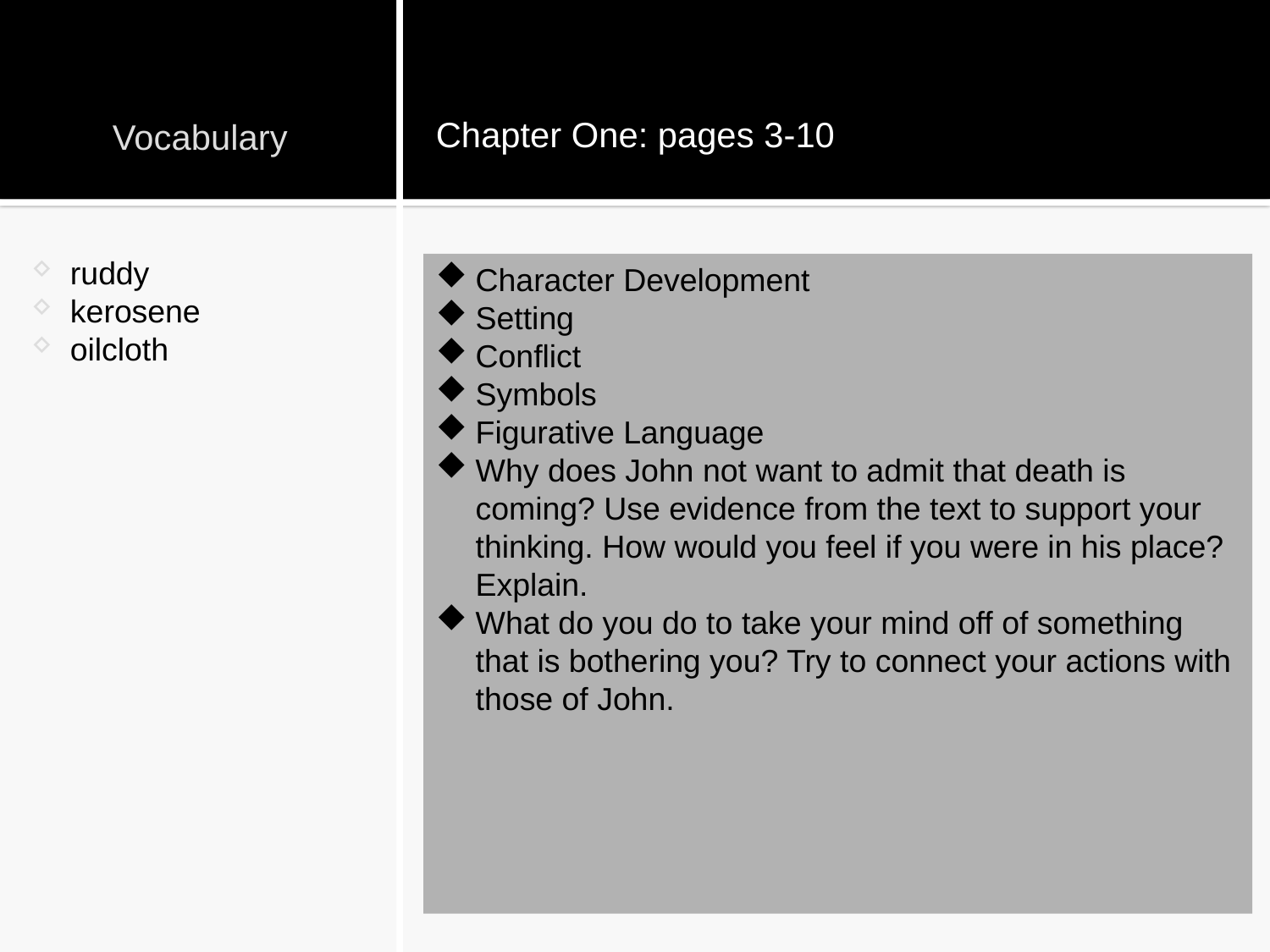

# Vocabulary

Chapter One: pages 3-10

ruddy
kerosene
oilcloth

Character Development
Setting
Conflict
Symbols
Figurative Language
Why does John not want to admit that death is coming? Use evidence from the text to support your thinking. How would you feel if you were in his place? Explain.
What do you do to take your mind off of something that is bothering you? Try to connect your actions with those of John.